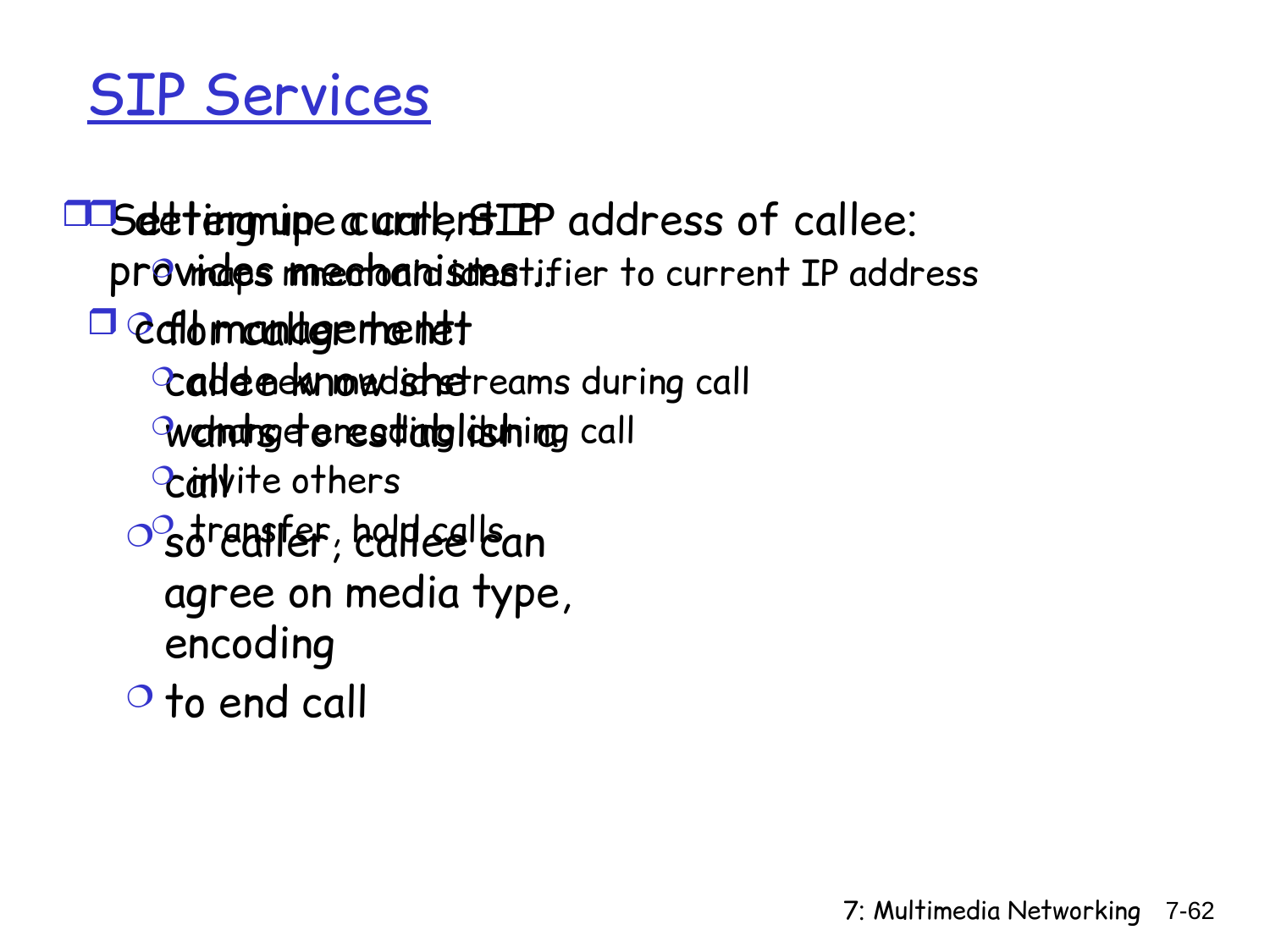

# SIP Services
Setting up  a call, SIP provides mechanisms ..
for caller to let callee know she wants to establish a call
so caller, callee can agree on media type, encoding
to end call

determine current IP address of callee:
maps mnemonic identifier to current IP address
call management:
add new media streams during call
change encoding during call
invite others
transfer, hold calls
7: Multimedia Networking
7-62